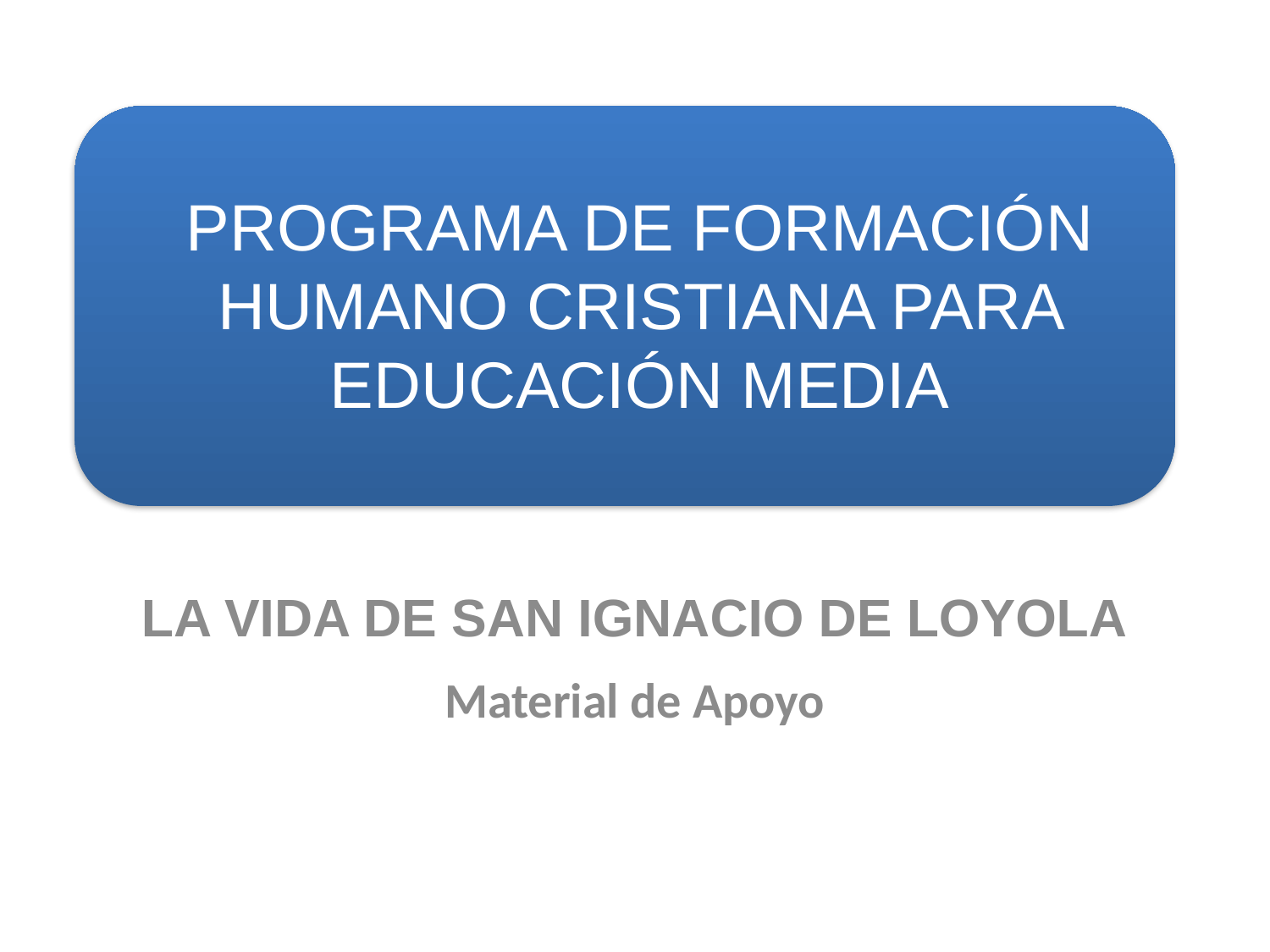

# PROGRAMA DE FORMACIÓN HUMANO CRISTIANA PARA EDUCACIÓN MEDIA
LA VIDA DE SAN IGNACIO DE LOYOLA
Material de Apoyo